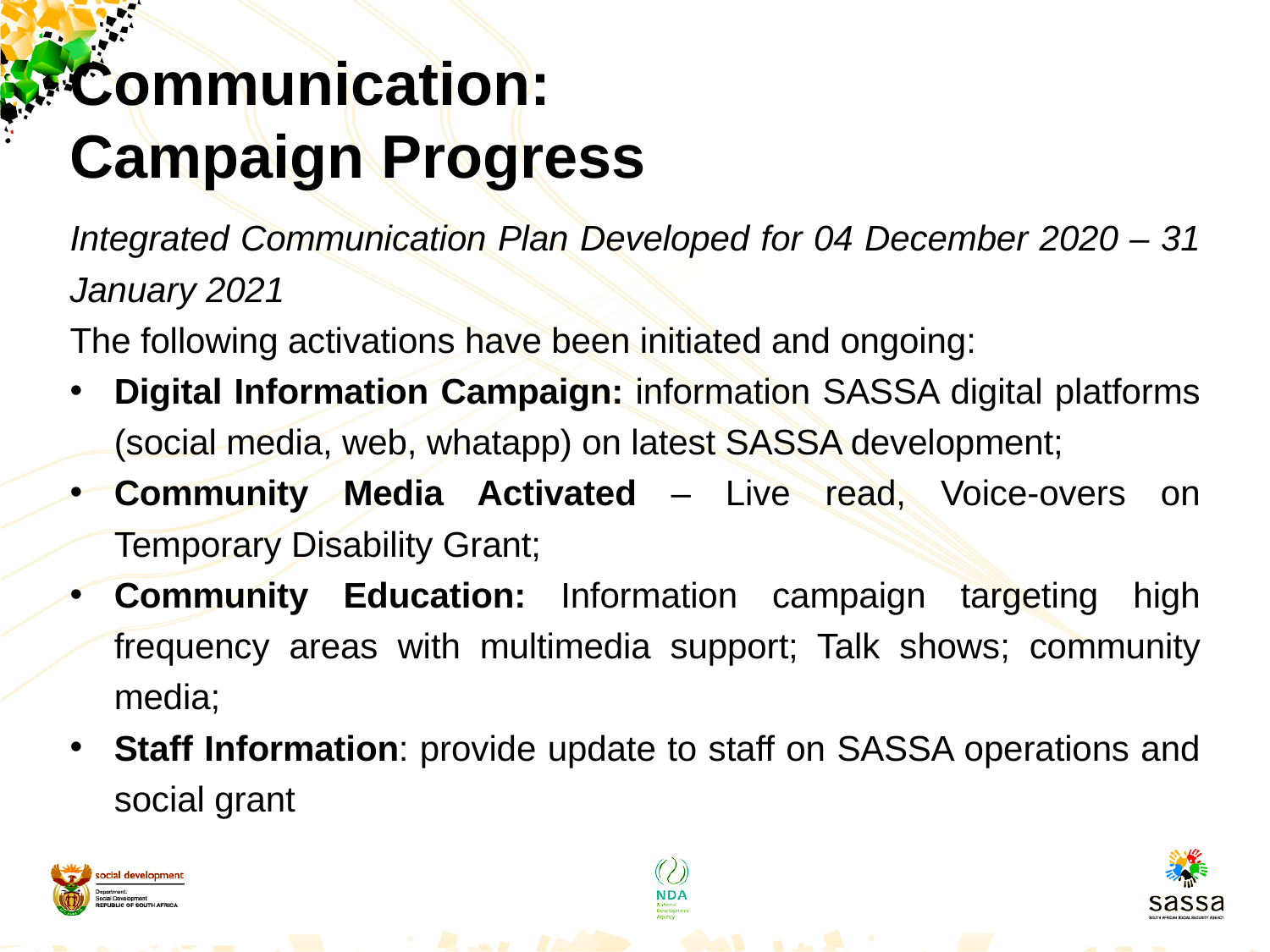

# Communication: Campaign Progress
Integrated Communication Plan Developed for 04 December 2020 – 31 January 2021
The following activations have been initiated and ongoing:
Digital Information Campaign: information SASSA digital platforms (social media, web, whatapp) on latest SASSA development;
Community Media Activated – Live read, Voice-overs on Temporary Disability Grant;
Community Education: Information campaign targeting high frequency areas with multimedia support; Talk shows; community media;
Staff Information: provide update to staff on SASSA operations and social grant